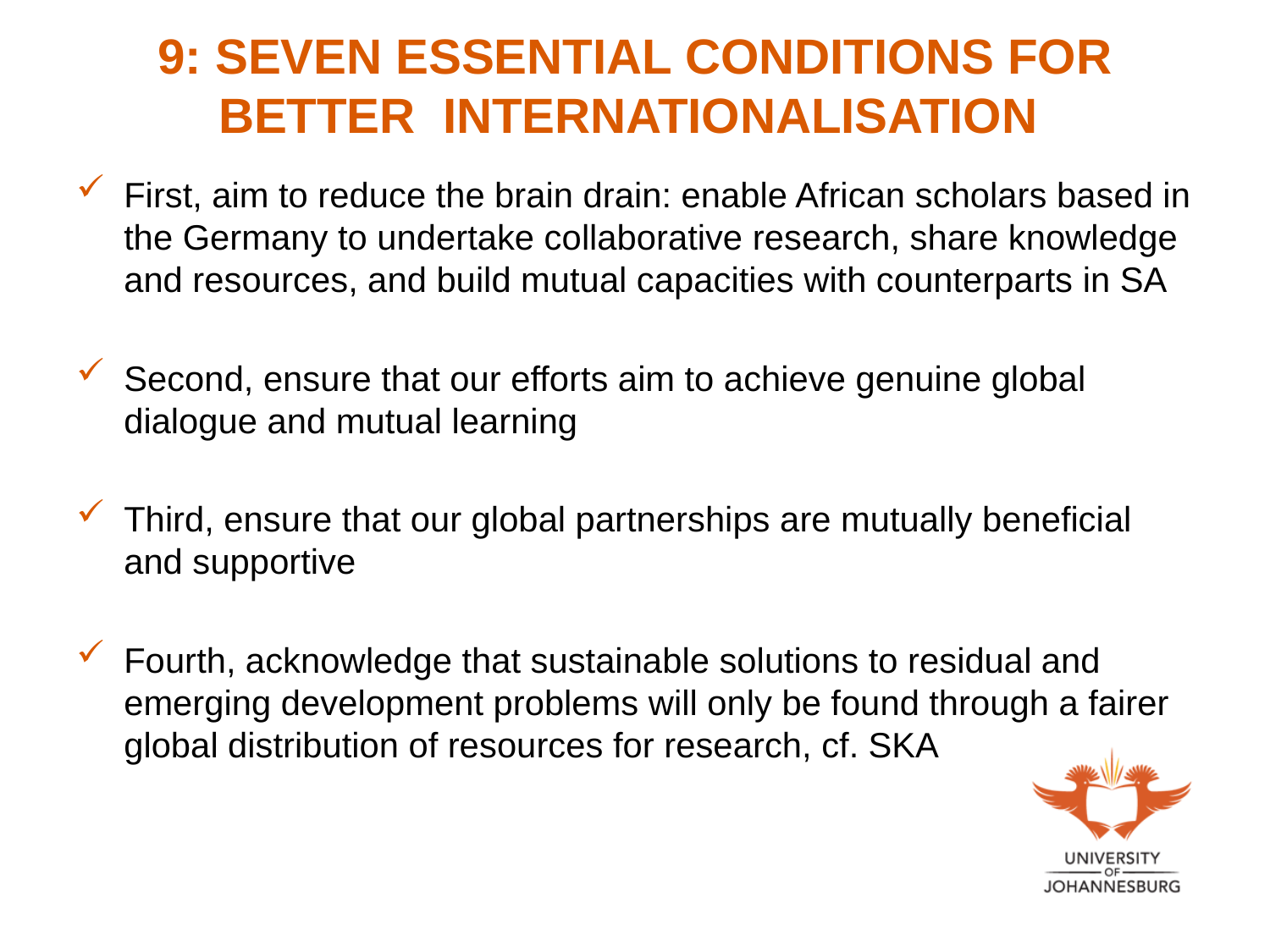

# 9: SEVEN ESSENTIAL CONDITIONS FOR BETTER  INTERNATIONALISATION
First, aim to reduce the brain drain: enable African scholars based in the Germany to undertake collaborative research, share knowledge and resources, and build mutual capacities with counterparts in SA

Second, ensure that our efforts aim to achieve genuine global dialogue and mutual learning

Third, ensure that our global partnerships are mutually beneficial and supportive

Fourth, acknowledge that sustainable solutions to residual and emerging development problems will only be found through a fairer global distribution of resources for research, cf. SKA